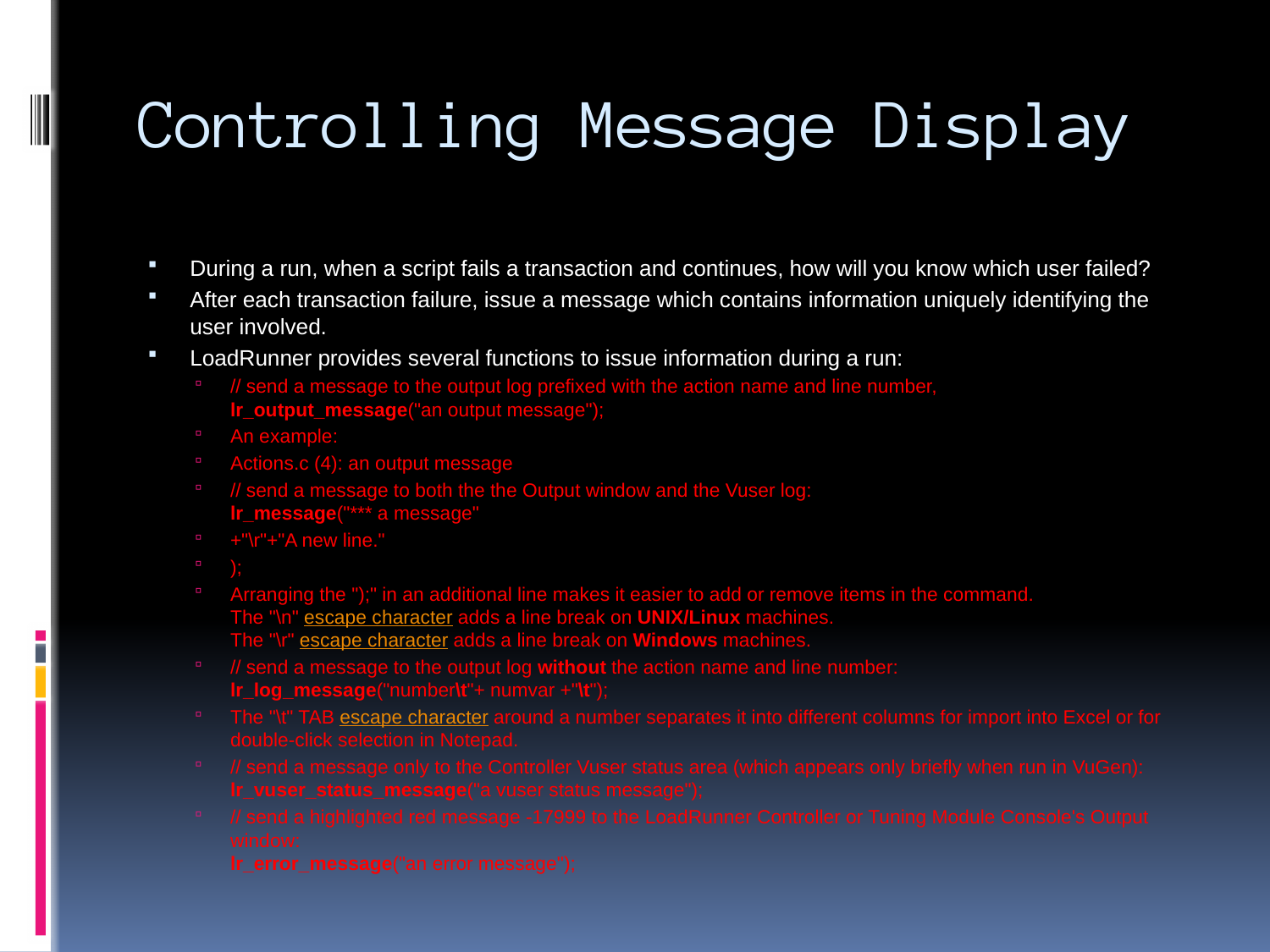

# Controlling Message Display
During a run, when a script fails a transaction and continues, how will you know which user failed?
After each transaction failure, issue a message which contains information uniquely identifying the user involved.
LoadRunner provides several functions to issue information during a run:
// send a message to the output log prefixed with the action name and line number,
lr_output_message("an output message");
An example:
Actions.c (4): an output message
// send a message to both the the Output window and the Vuser log:
lr_message("*** a message"
+"\r"+"A new line."
);
Arranging the ");" in an additional line makes it easier to add or remove items in the command.
The "\n" escape character adds a line break on UNIX/Linux machines.
The "\r" escape character adds a line break on Windows machines.
// send a message to the output log without the action name and line number:
lr_log_message("number\t"+ numvar +"\t");
The "\t" TAB escape character around a number separates it into different columns for import into Excel or for double-click selection in Notepad.
// send a message only to the Controller Vuser status area (which appears only briefly when run in VuGen):
lr_vuser_status_message("a vuser status message");
// send a highlighted red message -17999 to the LoadRunner Controller or Tuning Module Console's Output window:
lr_error_message("an error message");